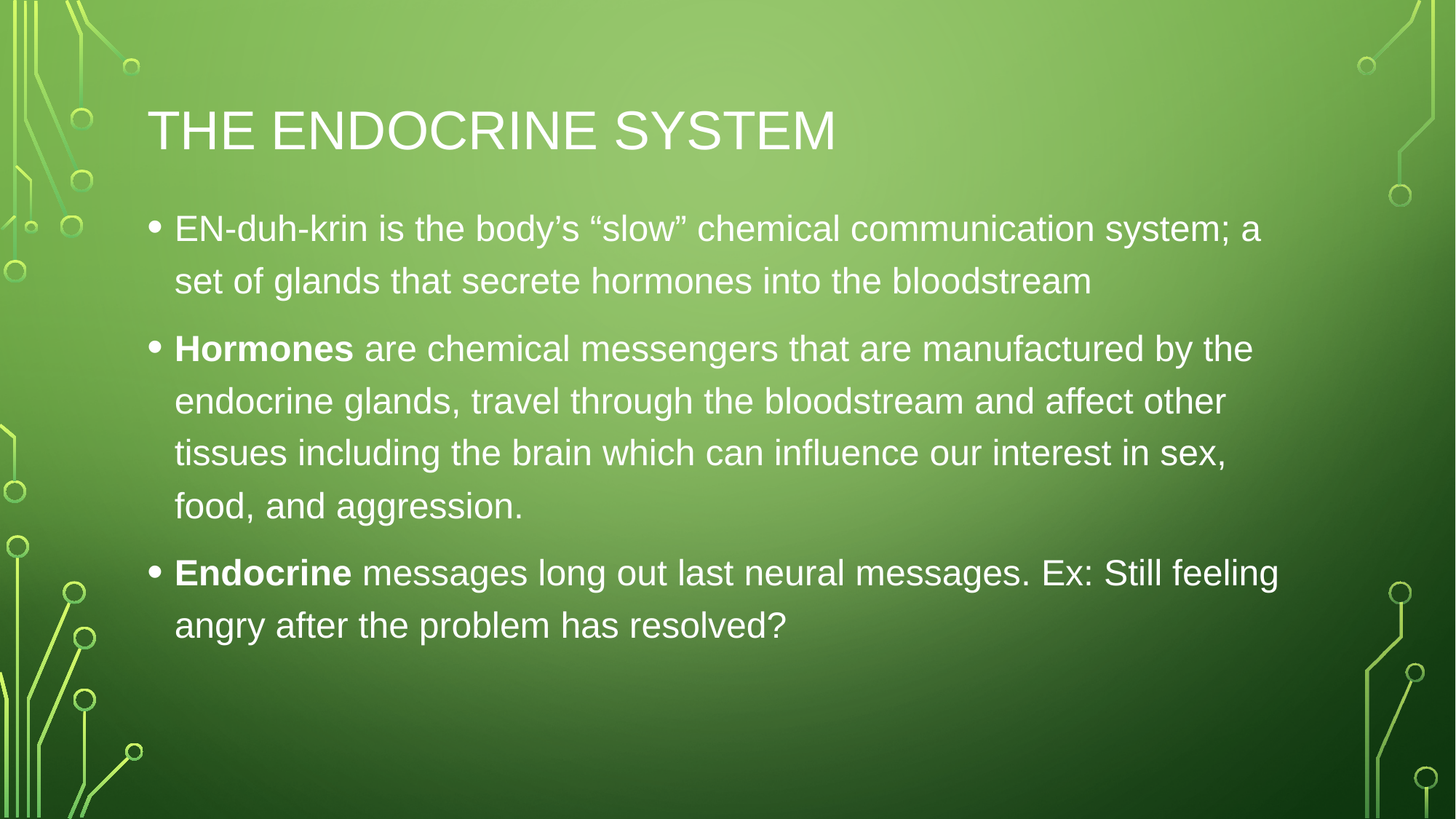

# The Endocrine System
EN-duh-krin is the body’s “slow” chemical communication system; a set of glands that secrete hormones into the bloodstream
Hormones are chemical messengers that are manufactured by the endocrine glands, travel through the bloodstream and affect other tissues including the brain which can influence our interest in sex, food, and aggression.
Endocrine messages long out last neural messages. Ex: Still feeling angry after the problem has resolved?